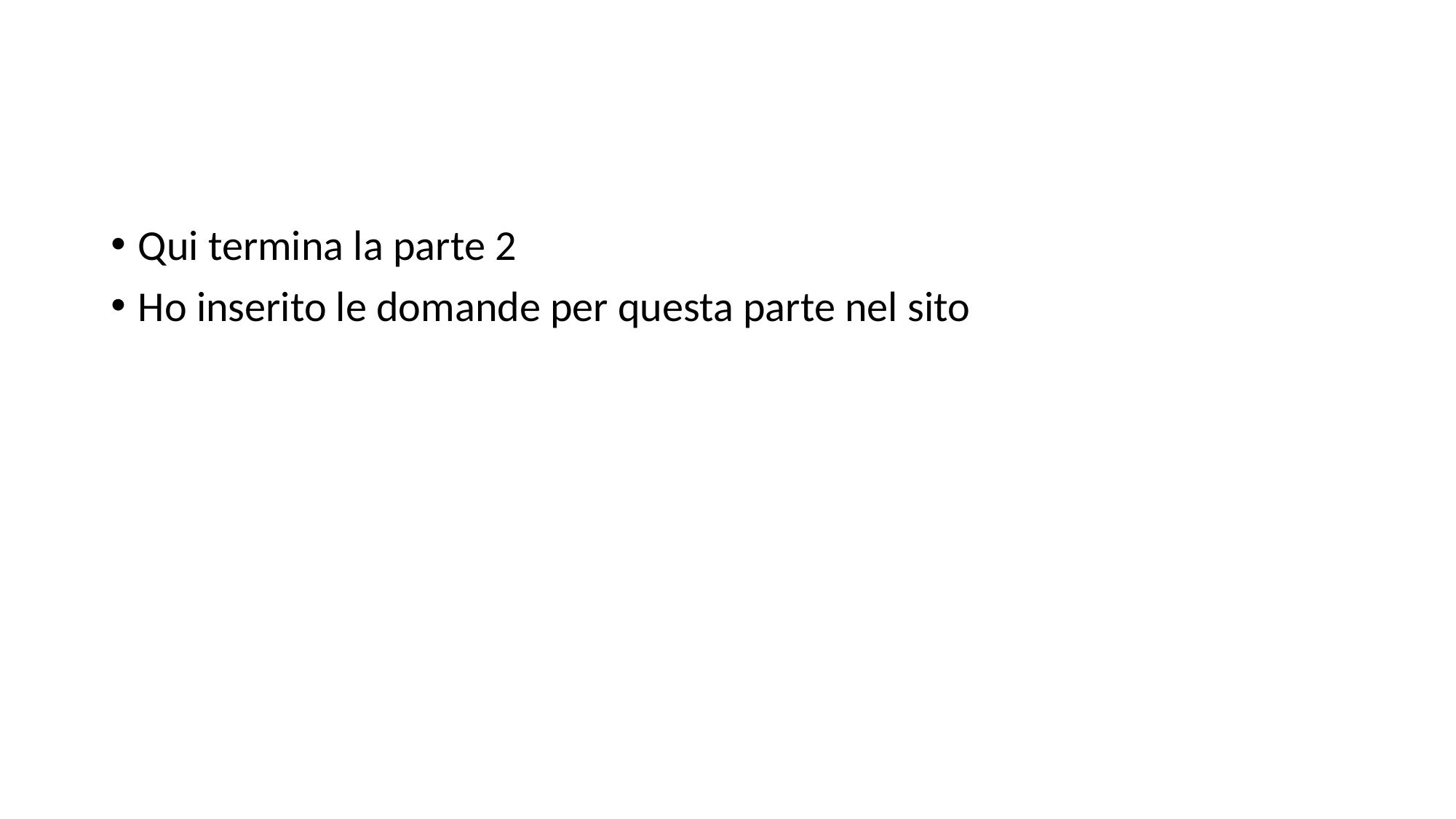

#
Qui termina la parte 2
Ho inserito le domande per questa parte nel sito